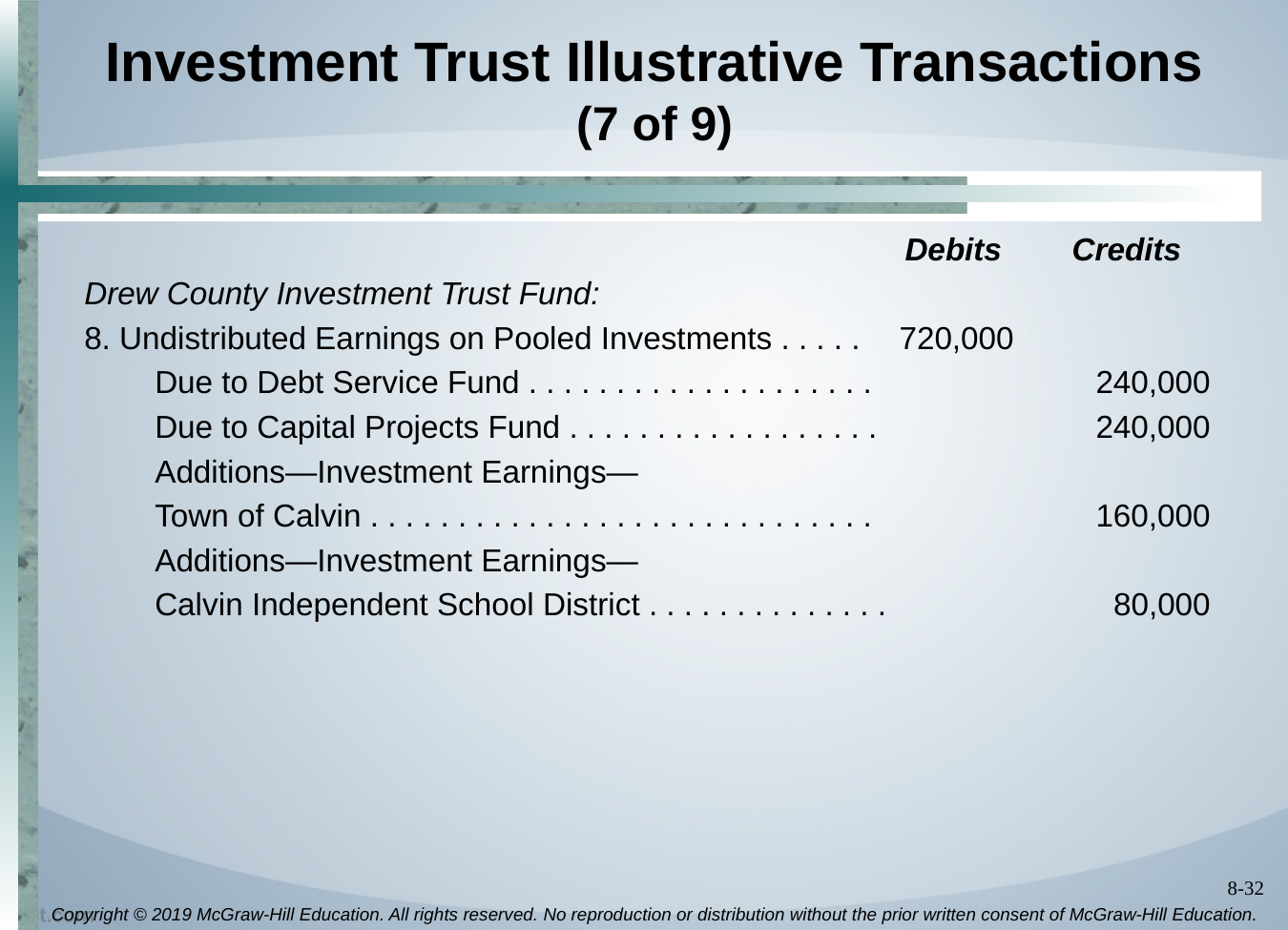

# Investment Trust Illustrative Transactions (7 of 9)
                                                                                             Debits        Credits
Drew County Investment Trust Fund:
8. Undistributed Earnings on Pooled Investments . . . . . 	720,000
        Due to Debt Service Fund . . . . . . . . . . . . . . . . . . . .	240,000
        Due to Capital Projects Fund . . . . . . . . . . . . . . . . . .		240,000
        Additions—Investment Earnings—
        Town of Calvin . . . . . . . . . . . . . . . . . . . . . . . . . . . . .	160,000
        Additions—Investment Earnings—
        Calvin Independent School District . . . . . . . . . . . . . .	80,000